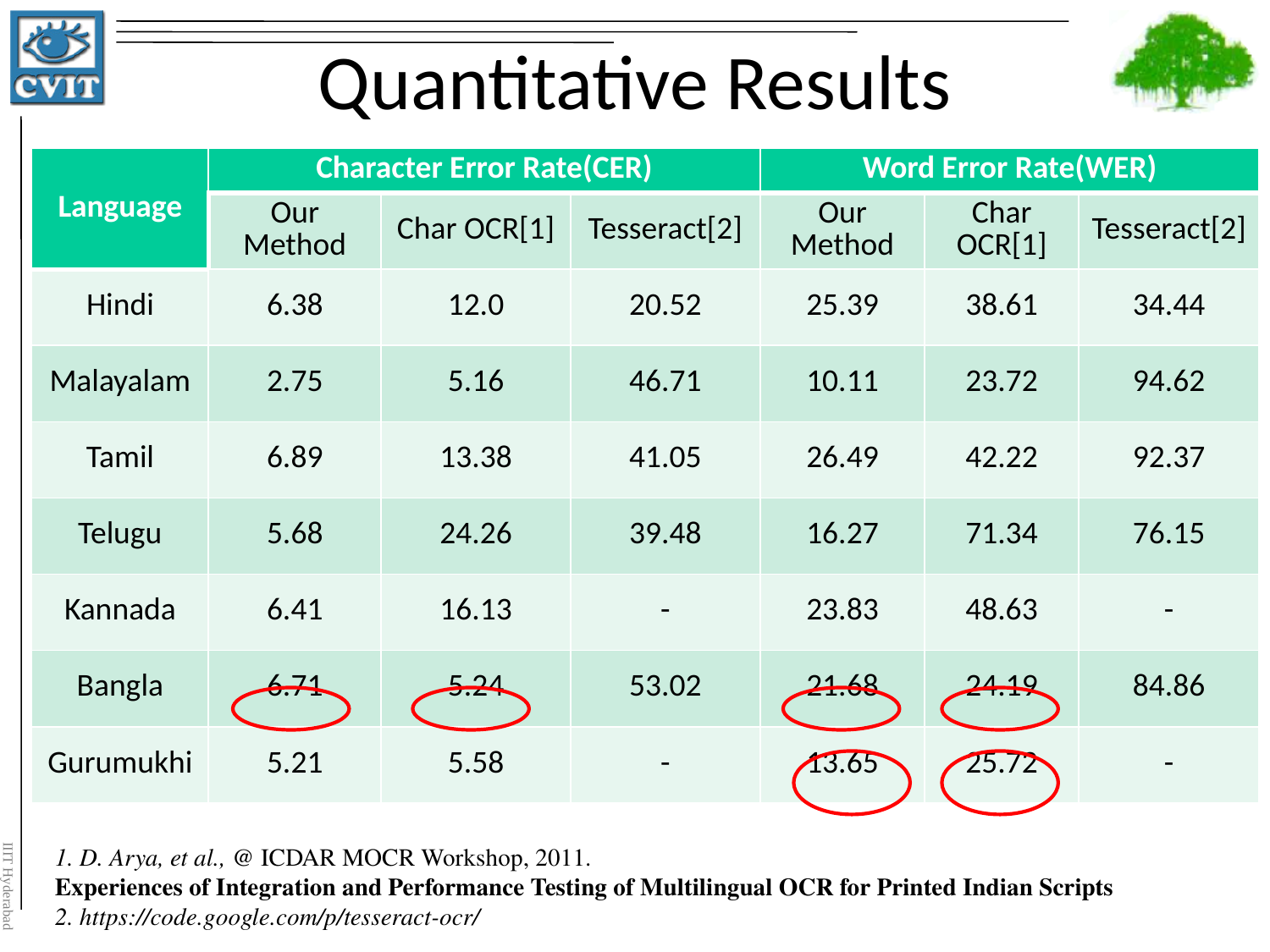

# Quantitative Results
| Language | Character Error Rate(CER) |  |  | Word Error Rate(WER) |  |  |
| --- | --- | --- | --- | --- | --- | --- |
|  | Our Method | Char OCR[1] | Tesseract[2] | Our Method | Char OCR[1] | Tesseract[2] |
| Hindi | 6.38 | 12.0 | 20.52 | 25.39 | 38.61 | 34.44 |
| Malayalam | 2.75 | 5.16 | 46.71 | 10.11 | 23.72 | 94.62 |
| Tamil | 6.89 | 13.38 | 41.05 | 26.49 | 42.22 | 92.37 |
| Telugu | 5.68 | 24.26 | 39.48 | 16.27 | 71.34 | 76.15 |
| Kannada | 6.41 | 16.13 | - | 23.83 | 48.63 | - |
| Bangla | 6.71 | 5.24 | 53.02 | 21.68 | 24.19 | 84.86 |
| Gurumukhi | 5.21 | 5.58 | - | 13.65 | 25.72 | - |

1. D. Arya, et al., @ ICDAR MOCR Workshop, 2011.
Experiences of Integration and Performance Testing of Multilingual OCR for Printed Indian Scripts
2. https://code.google.com/p/tesseract-ocr/